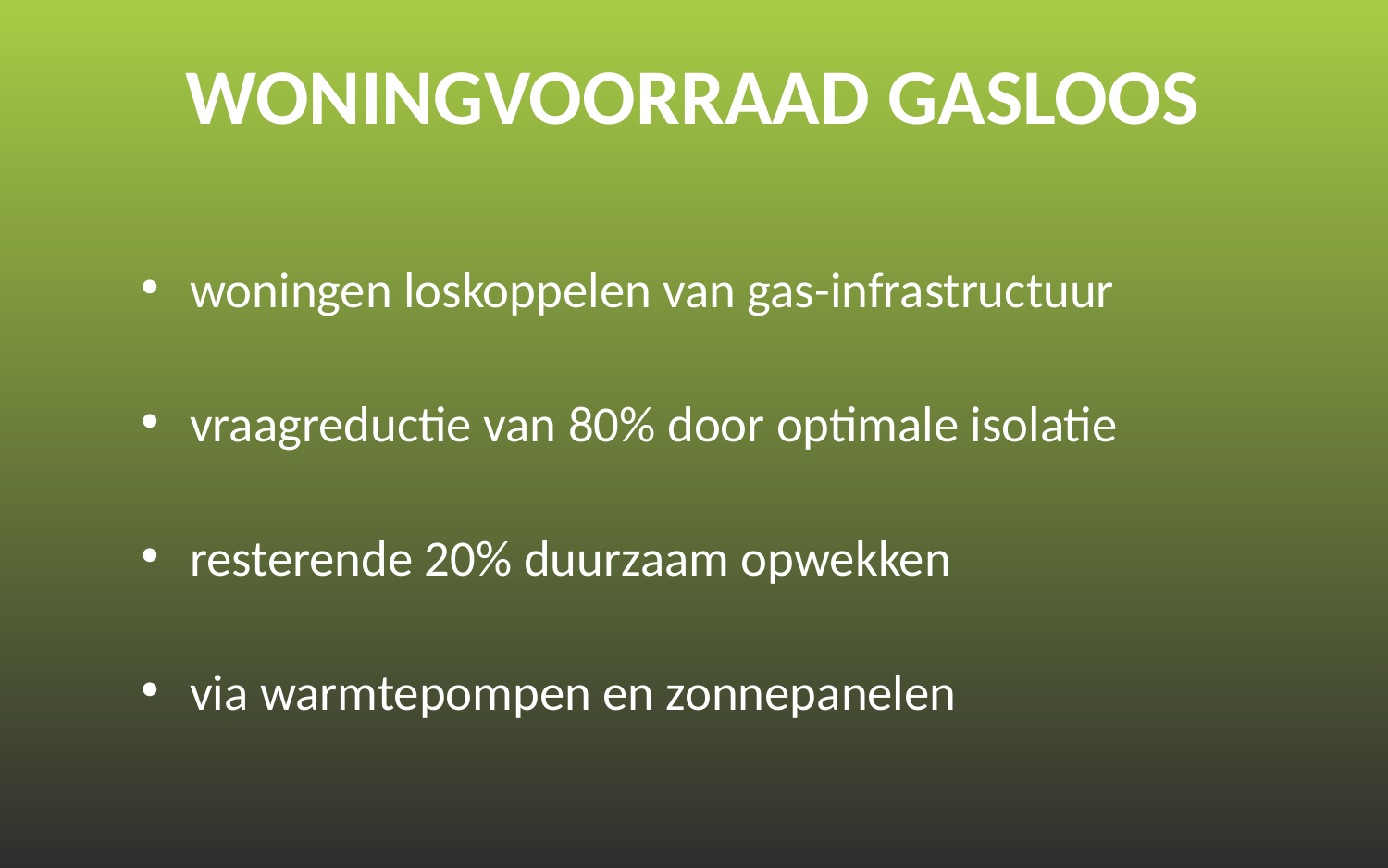

WONINGVOORRAAD GASLOOS

	woningen loskoppelen van gas-infrastructuur

	vraagreductie van 80% door optimale isolatie

	resterende 20% duurzaam opwekken

	via warmtepompen en zonnepanelen